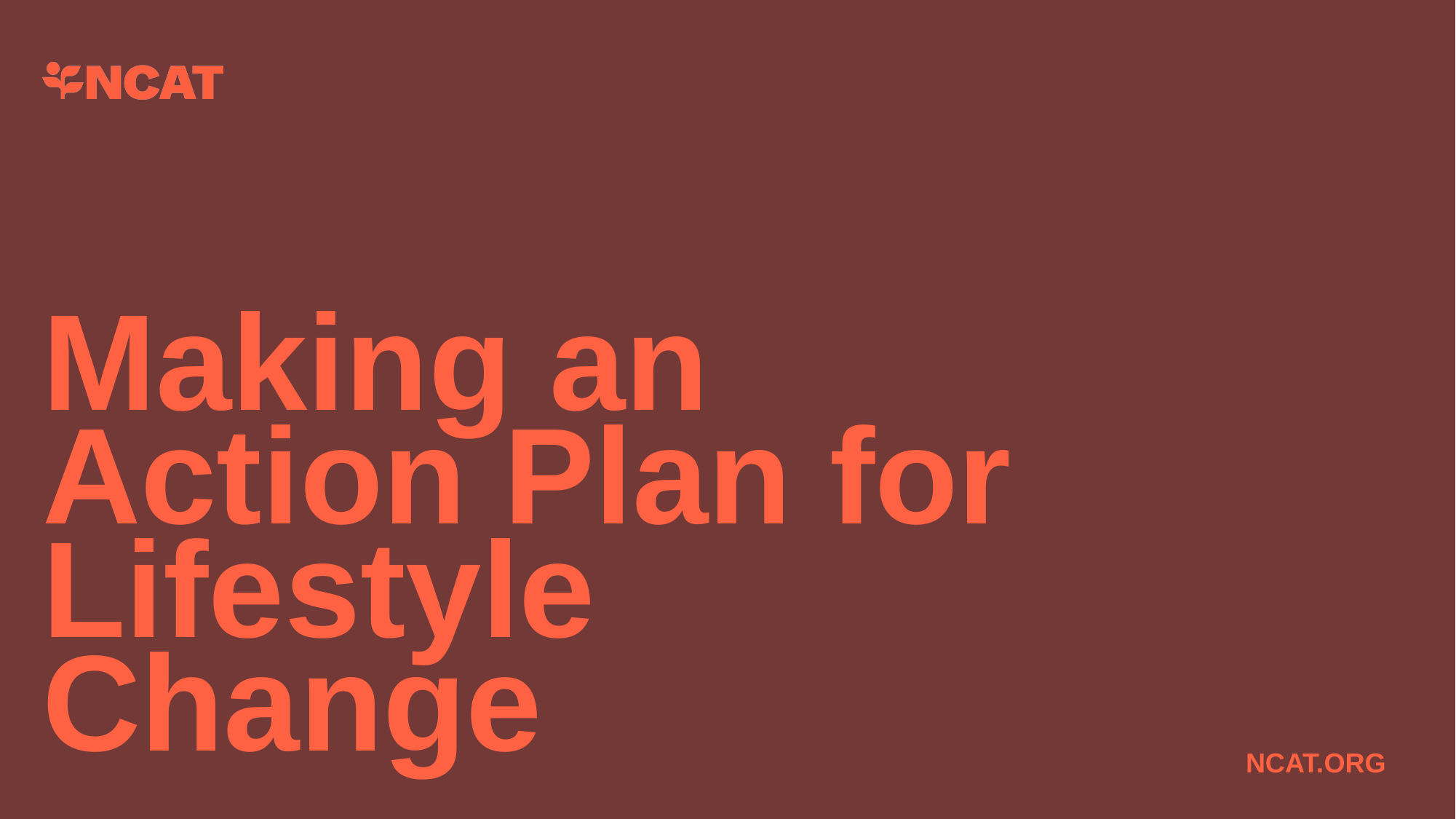

# Making an Action Plan for Lifestyle Change